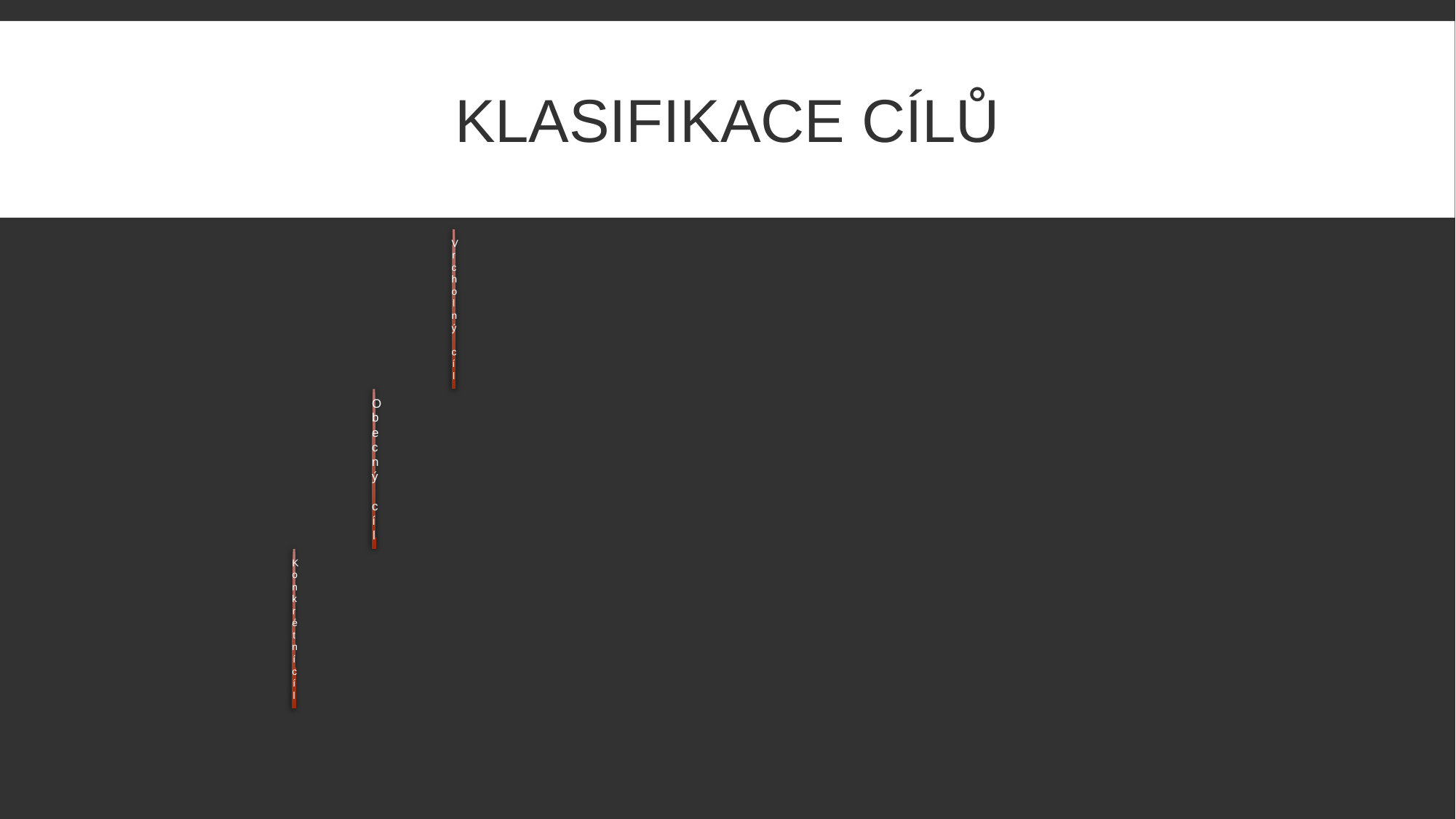

# Klasifikace cílů

Vrcholný cíl
Obecný cíl
Konkrétní cíl